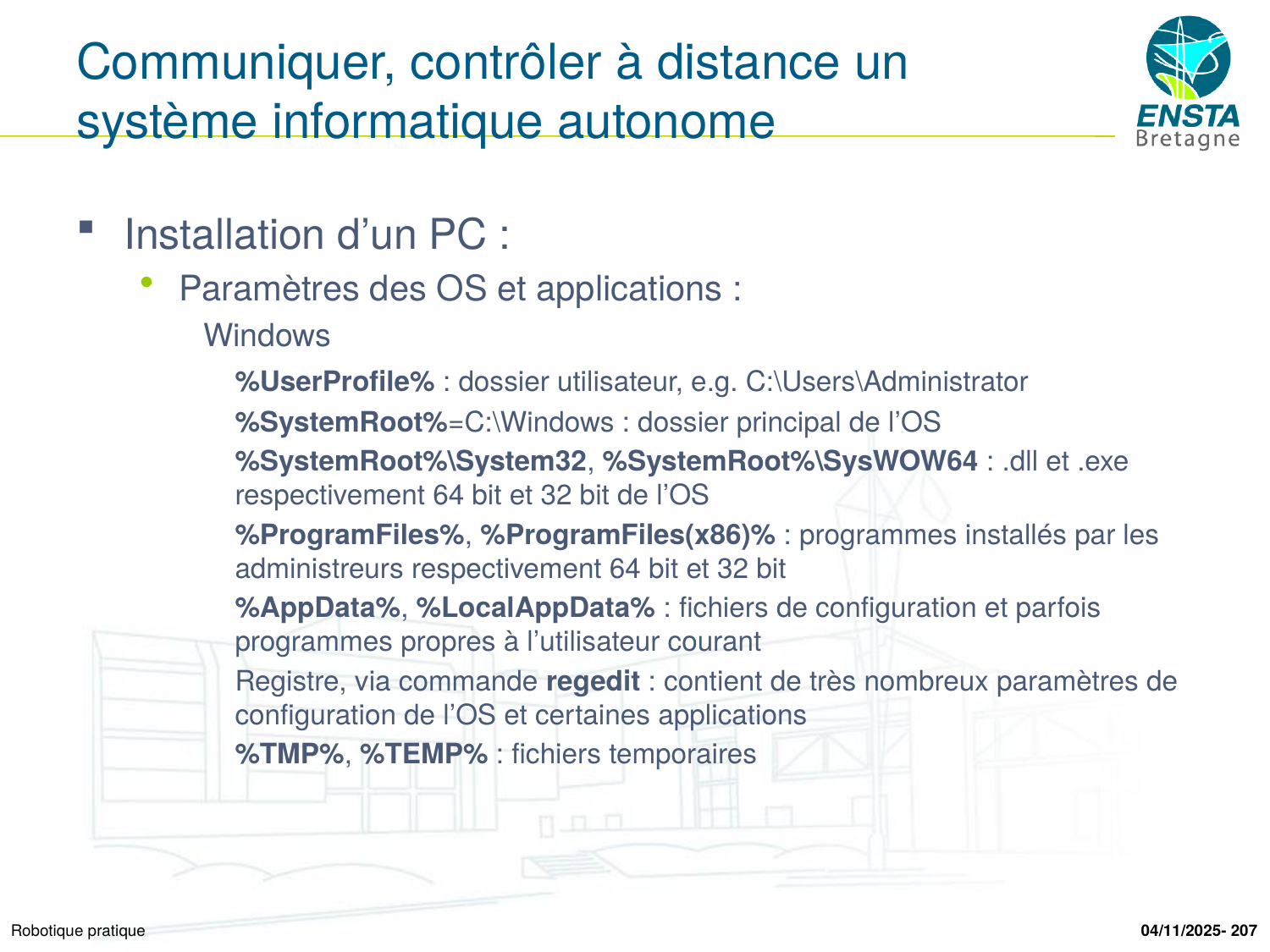

# Communiquer, contrôler à distance un système informatique autonome
Installation d’un PC :
Paramètres des OS et applications :
Windows
	%UserProfile% : dossier utilisateur, e.g. C:\Users\Administrator
	%SystemRoot%=C:\Windows : dossier principal de l’OS
	%SystemRoot%\System32, %SystemRoot%\SysWOW64 : .dll et .exe respectivement 64 bit et 32 bit de l’OS
	%ProgramFiles%, %ProgramFiles(x86)% : programmes installés par les administreurs respectivement 64 bit et 32 bit
	%AppData%, %LocalAppData% : fichiers de configuration et parfois programmes propres à l’utilisateur courant
	Registre, via commande regedit : contient de très nombreux paramètres de configuration de l’OS et certaines applications
	%TMP%, %TEMP% : fichiers temporaires